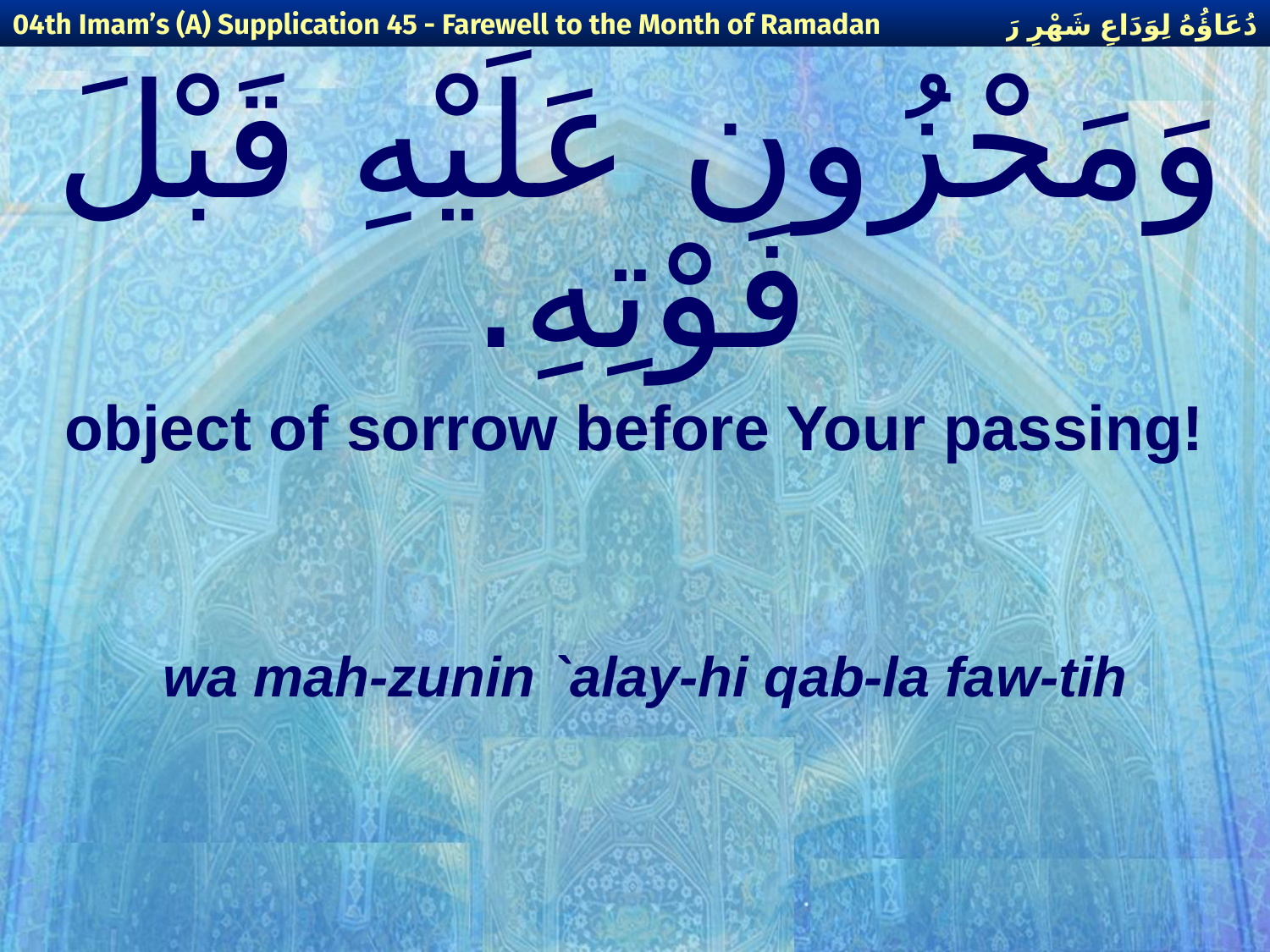

دُعَاؤُهُ لِوَدَاعِ شَهْرِ رَمَضَانَ
04th Imam’s (A) Supplication 45 - Farewell to the Month of Ramadan
# وَمَحْزُون عَلَيْهِ قَبْلَ فَوْتِهِ.
object of sorrow before Your passing!
wa mah-zunin `alay-hi qab-la faw-tih